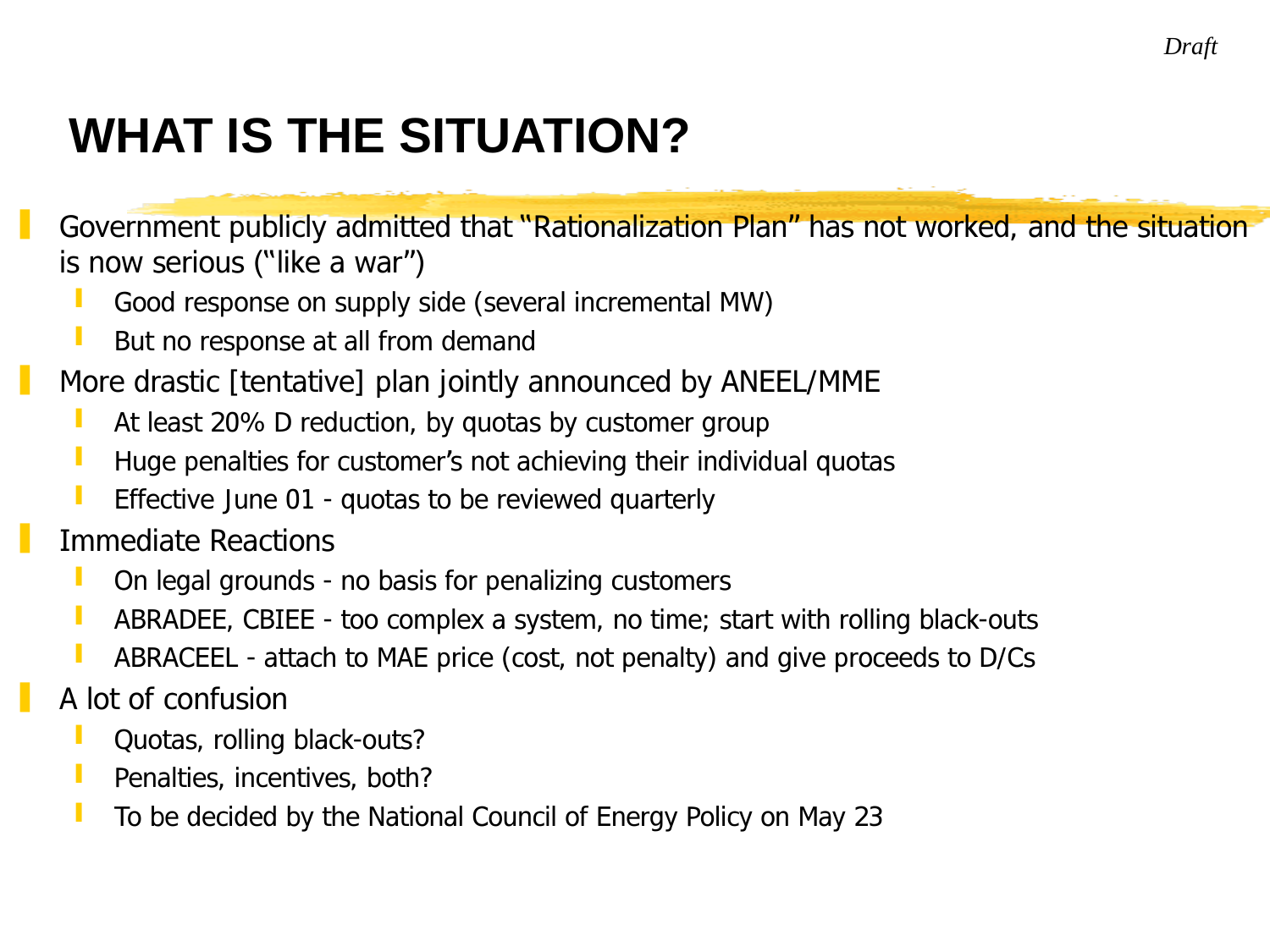

# WHAT IS THE SITUATION?
Government publicly admitted that “Rationalization Plan” has not worked, and the situation is now serious (“like a war”)
Good response on supply side (several incremental MW)
But no response at all from demand
More drastic [tentative] plan jointly announced by ANEEL/MME
At least 20% D reduction, by quotas by customer group
Huge penalties for customer’s not achieving their individual quotas
Effective June 01 - quotas to be reviewed quarterly
Immediate Reactions
On legal grounds - no basis for penalizing customers
ABRADEE, CBIEE - too complex a system, no time; start with rolling black-outs
ABRACEEL - attach to MAE price (cost, not penalty) and give proceeds to D/Cs
A lot of confusion
Quotas, rolling black-outs?
Penalties, incentives, both?
To be decided by the National Council of Energy Policy on May 23